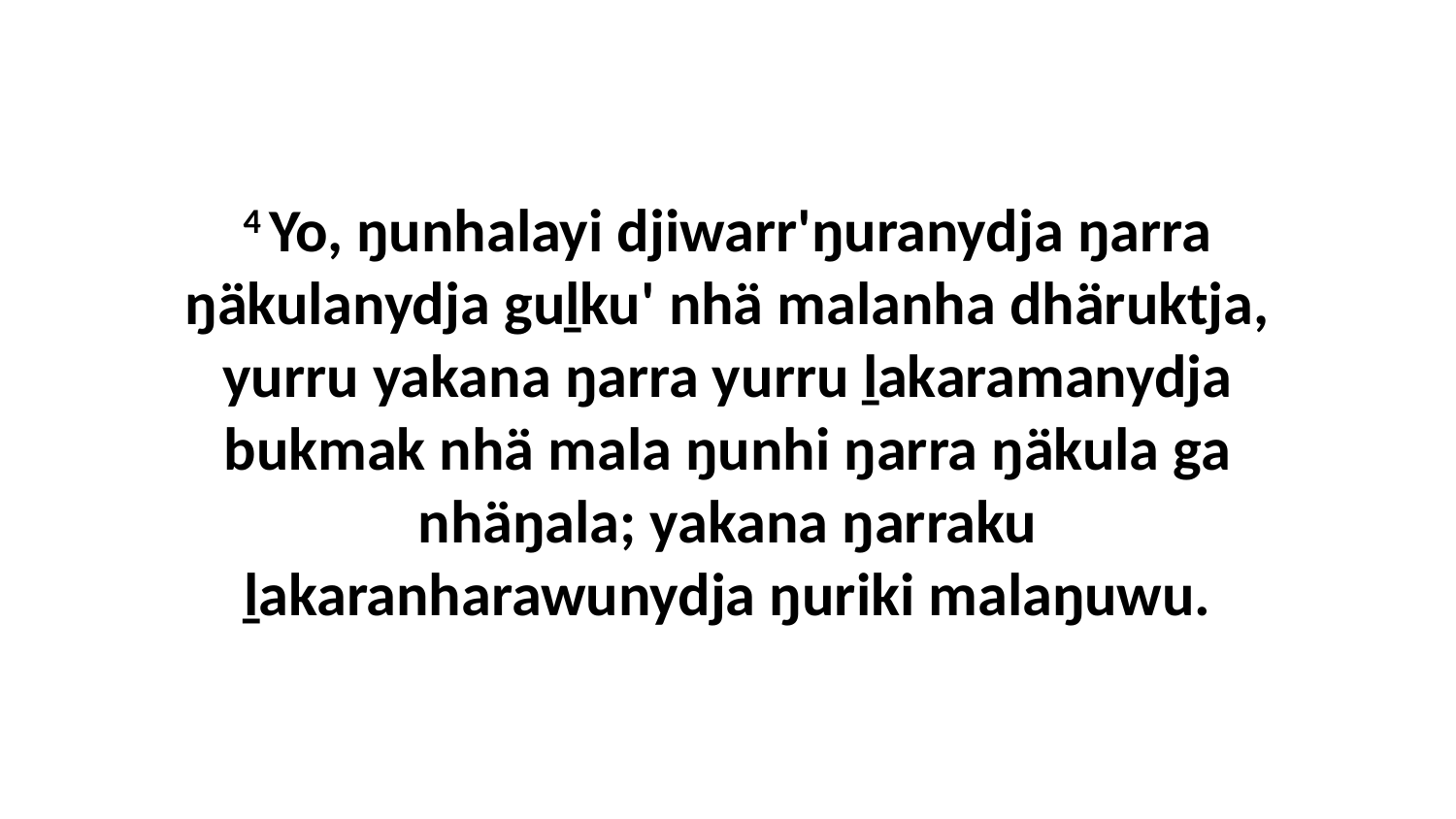

4 Yo, ŋunhalayi djiwarr'ŋuranydja ŋarra ŋäkulanydja guḻku' nhä malanha dhäruktja, yurru yakana ŋarra yurru ḻakaramanydja bukmak nhä mala ŋunhi ŋarra ŋäkula ga nhäŋala; yakana ŋarraku ḻakaranharawunydja ŋuriki malaŋuwu.